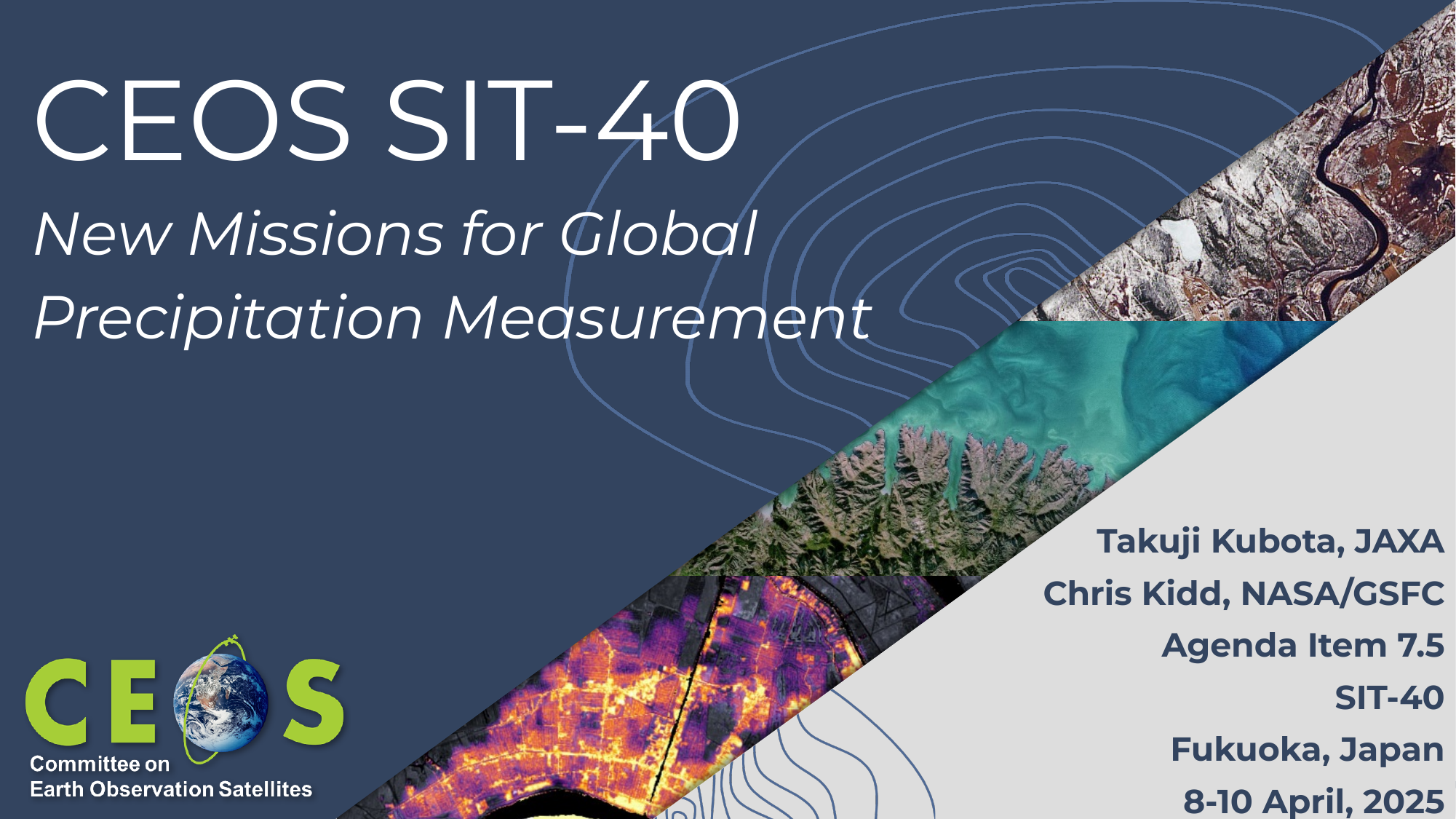

# CEOS SIT-40
New Missions for Global Precipitation Measurement
Takuji Kubota, JAXA
Chris Kidd, NASA/GSFC
Agenda Item 7.5
SIT-40
Fukuoka, Japan
8-10 April, 2025